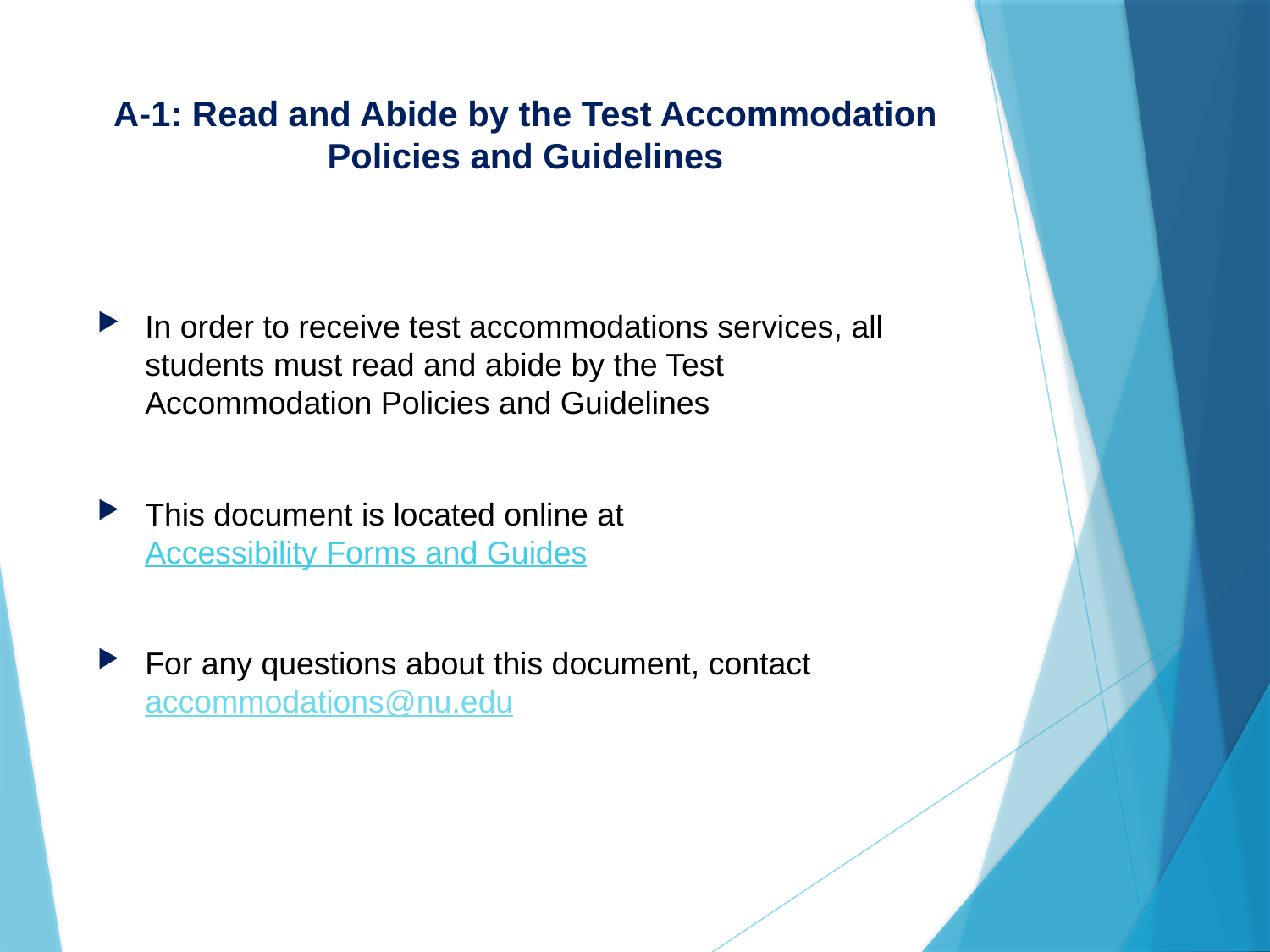

# A-1: Read and Abide by the Test Accommodation Policies and Guidelines
In order to receive test accommodations services, all students must read and abide by the Test Accommodation Policies and Guidelines

This document is located online at Accessibility Forms and Guides

For any questions about this document, contact accommodations@nu.edu